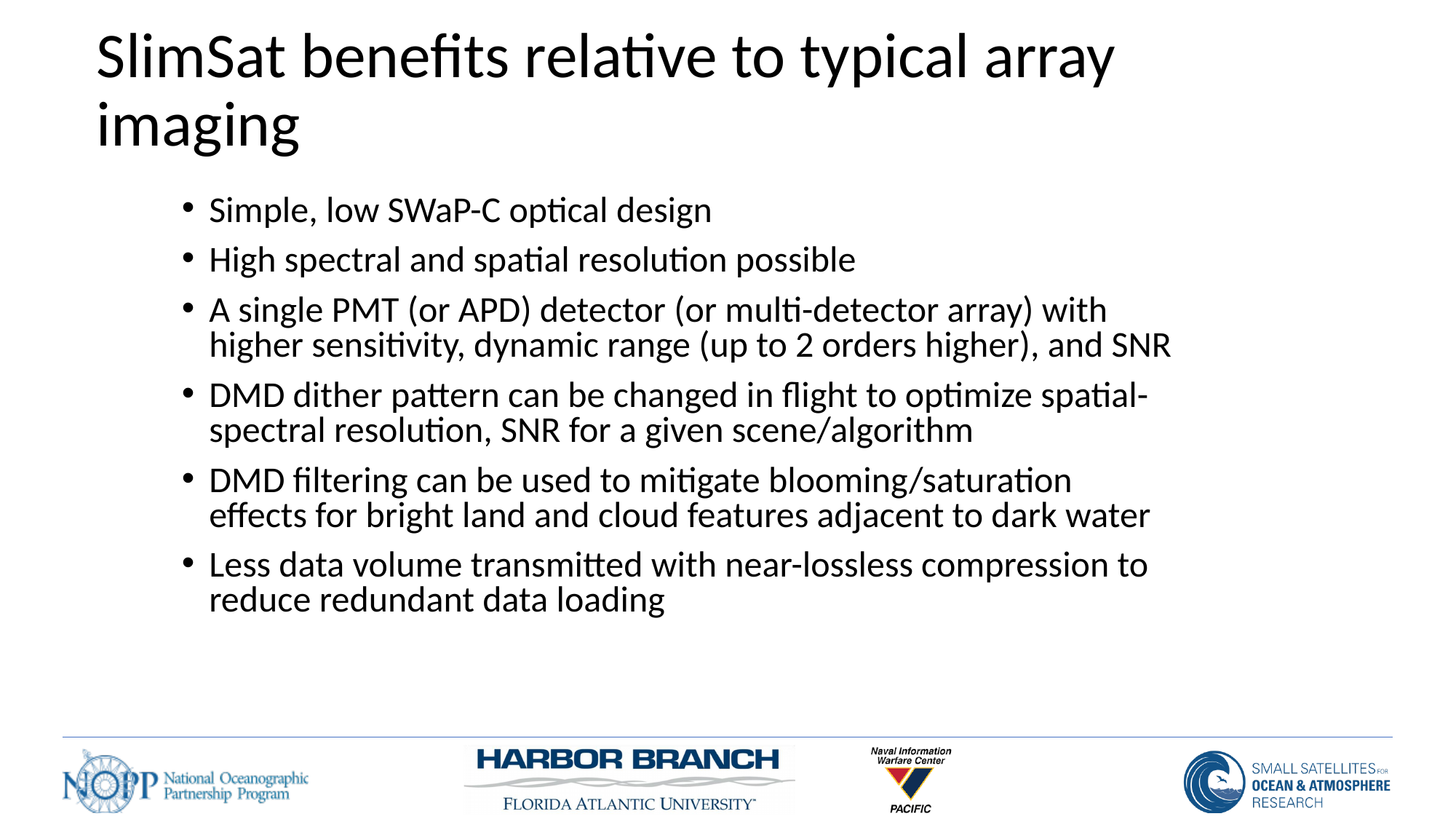

# SlimSat benefits relative to typical array imaging
Simple, low SWaP-C optical design
High spectral and spatial resolution possible
A single PMT (or APD) detector (or multi-detector array) with higher sensitivity, dynamic range (up to 2 orders higher), and SNR
DMD dither pattern can be changed in flight to optimize spatial-spectral resolution, SNR for a given scene/algorithm
DMD filtering can be used to mitigate blooming/saturation effects for bright land and cloud features adjacent to dark water
Less data volume transmitted with near-lossless compression to reduce redundant data loading